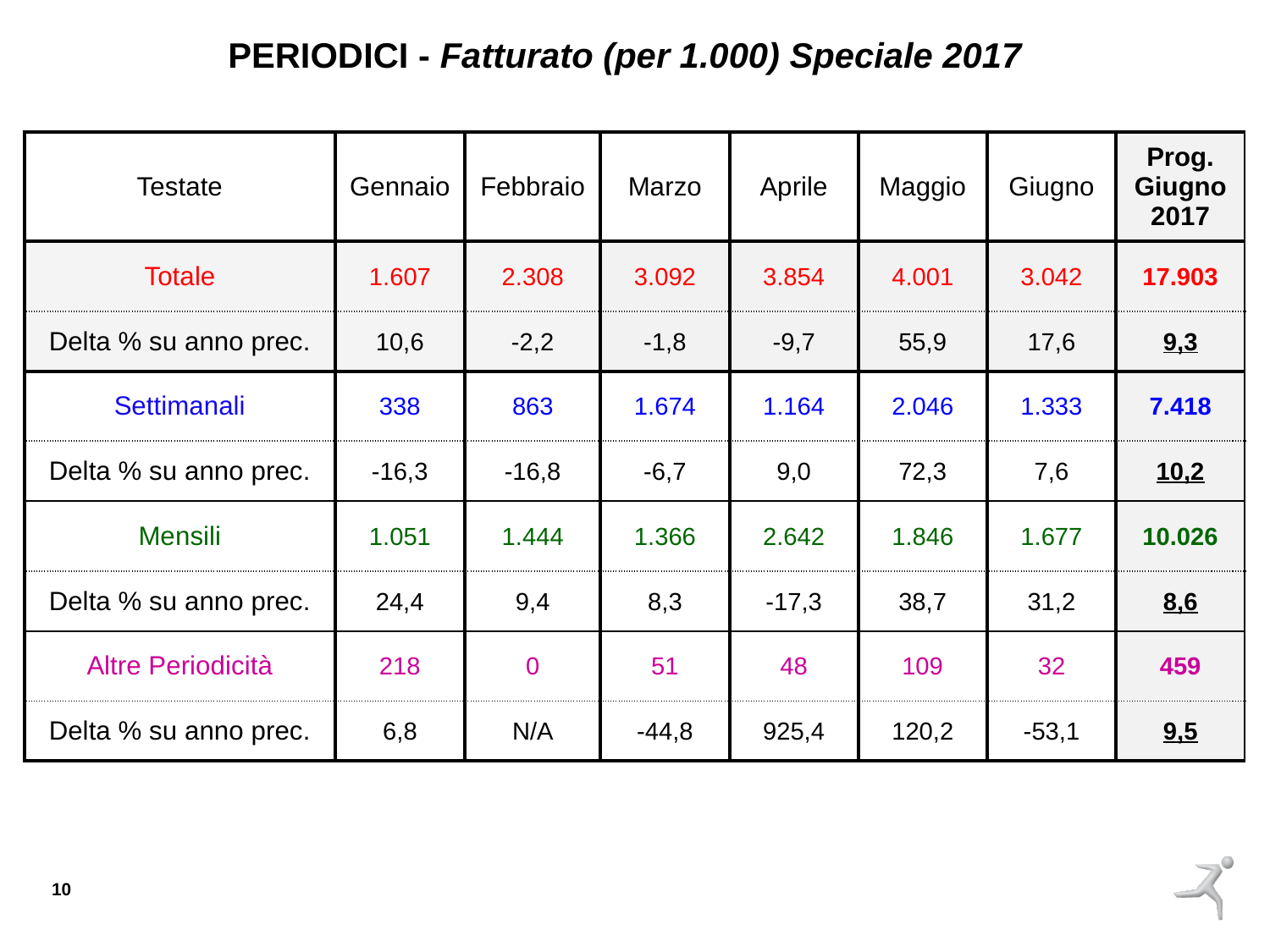

PERIODICI - Fatturato (per 1.000) Speciale 2017

| Testate | Gennaio | Febbraio | Marzo | Aprile | Maggio | Giugno | Prog. Giugno 2017 |
| --- | --- | --- | --- | --- | --- | --- | --- |
| Totale | 1.607 | 2.308 | 3.092 | 3.854 | 4.001 | 3.042 | 17.903 |
| Delta % su anno prec. | 10,6 | -2,2 | -1,8 | -9,7 | 55,9 | 17,6 | 9,3 |
| Settimanali | 338 | 863 | 1.674 | 1.164 | 2.046 | 1.333 | 7.418 |
| Delta % su anno prec. | -16,3 | -16,8 | -6,7 | 9,0 | 72,3 | 7,6 | 10,2 |
| Mensili | 1.051 | 1.444 | 1.366 | 2.642 | 1.846 | 1.677 | 10.026 |
| Delta % su anno prec. | 24,4 | 9,4 | 8,3 | -17,3 | 38,7 | 31,2 | 8,6 |
| Altre Periodicità | 218 | 0 | 51 | 48 | 109 | 32 | 459 |
| Delta % su anno prec. | 6,8 | N/A | -44,8 | 925,4 | 120,2 | -53,1 | 9,5 |